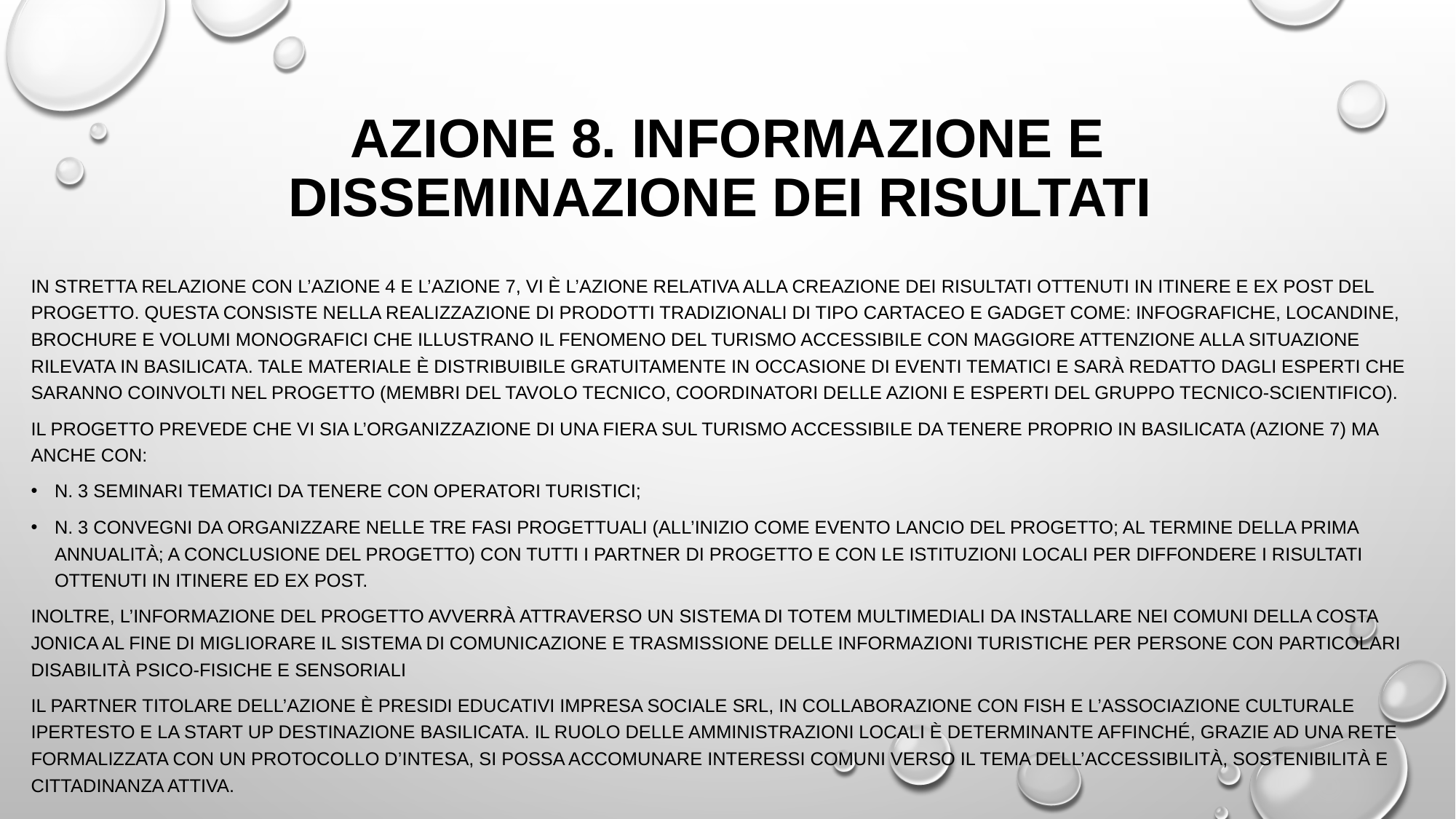

# AZIONE 8. INFORMAZIONE E DISSEMINAZIONE DEI RISULTATI
In stretta relazione con l’azione 4 e l’azione 7, vi è l’azione relativa alla creazione dei risultati ottenuti in itinere e ex post del progetto. Questa consiste nella realizzazione di prodotti tradizionali di tipo cartaceo e gadget come: infografiche, locandine, brochure e volumi monografici che illustrano il fenomeno del turismo accessibile con maggiore attenzione alla situazione rilevata in Basilicata. Tale materiale è distribuibile gratuitamente in occasione di eventi tematici e sarà redatto dagli esperti che saranno coinvolti nel progetto (membri del Tavolo tecnico, coordinatori delle azioni e esperti del gruppo tecnico-scientifico).
Il progetto prevede che vi sia l’organizzazione di una fiera sul turismo accessibile da tenere proprio in Basilicata (azione 7) ma anche con:
n. 3 seminari tematici da tenere con operatori turistici;
n. 3 convegni da organizzare nelle tre fasi progettuali (all’inizio come evento lancio del progetto; al termine della prima annualità; a conclusione del progetto) con tutti i partner di progetto e con le istituzioni locali per diffondere i risultati ottenuti in itinere ed ex post.
Inoltre, l’informazione del progetto avverrà attraverso un sistema di totem multimediali da installare nei comuni della costa jonica al fine di migliorare il sistema di comunicazione e trasmissione delle informazioni turistiche per persone con particolari disabilità psico-fisiche e sensoriali
Il partner titolare dell’azione è Presidi Educativi impresa sociale srl, in collaborazione con FISH e l’Associazione Culturale Ipertesto e la start up Destinazione Basilicata. Il ruolo delle amministrazioni locali è determinante affinché, grazie ad una rete formalizzata con un protocollo d’intesa, si possa accomunare interessi comuni verso il tema dell’accessibilità, sostenibilità e cittadinanza attiva.